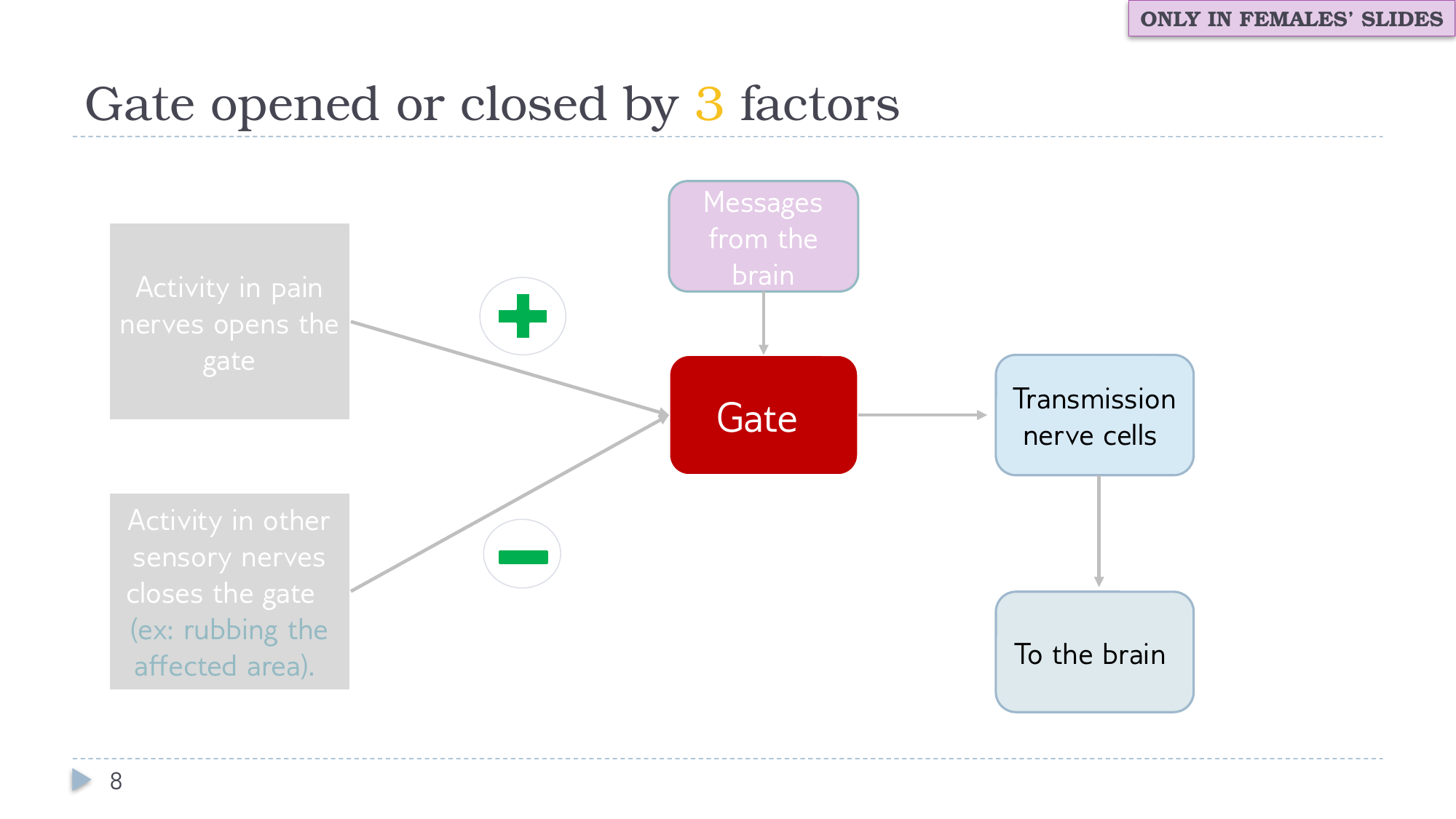

ONLY IN FEMALES’ SLIDES
# Gate opened or closed by 3 factors
Messages from the brain
Activity in pain nerves opens the gate

Gate
Transmission nerve cells
Activity in other sensory nerves closes the gate
(ex: rubbing the affected area).

To the brain
8